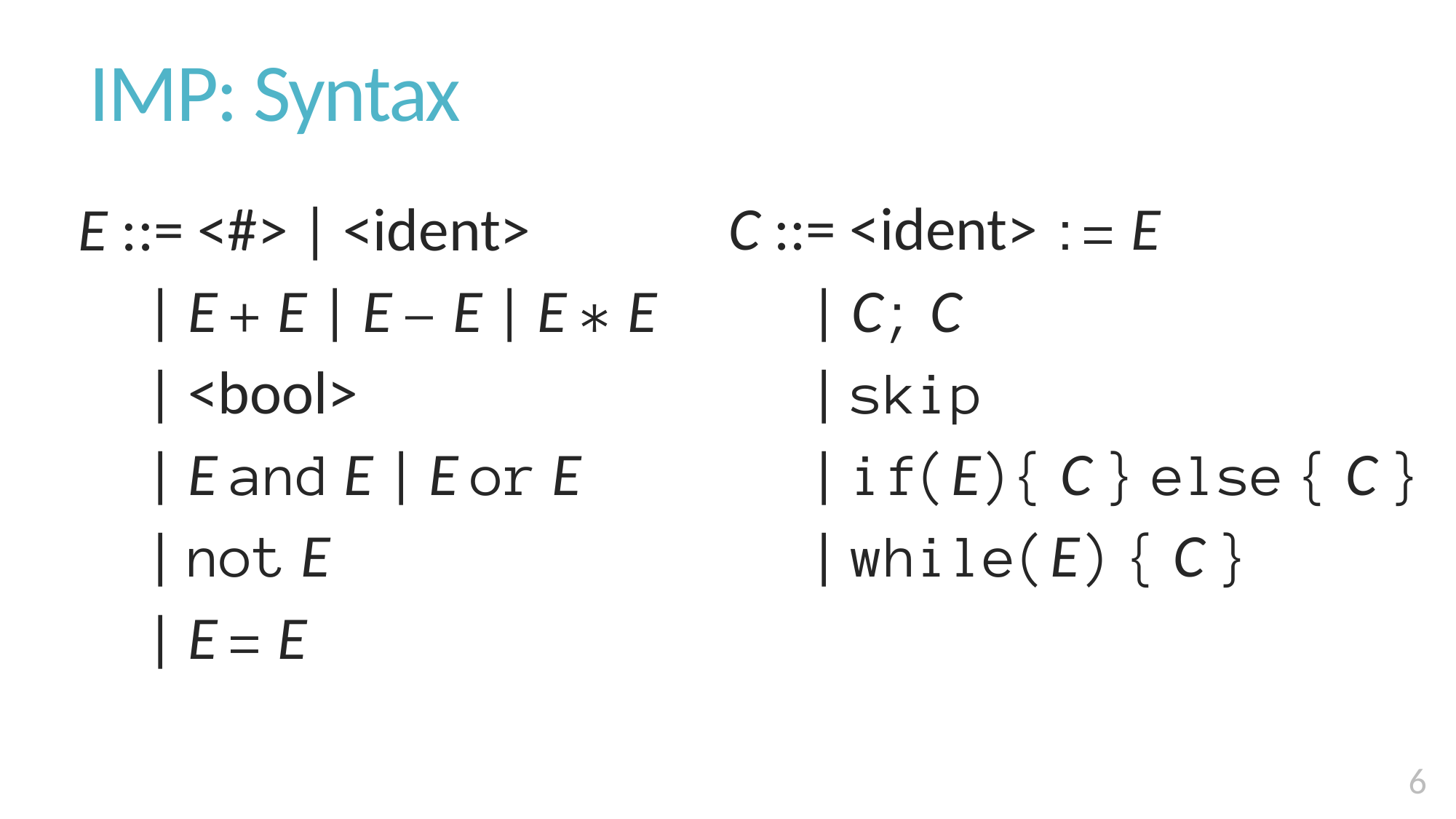

# IMP: Syntax
C ::= <ident> := E
      | C; C
      | skip
      | if(E){ C } else { C }
      | while(E) { C }
E ::= <#> | <ident>
     | E + E | E – E | E * E
     | <bool>
     | E and E | E or E
     | not E
     | E = E
6